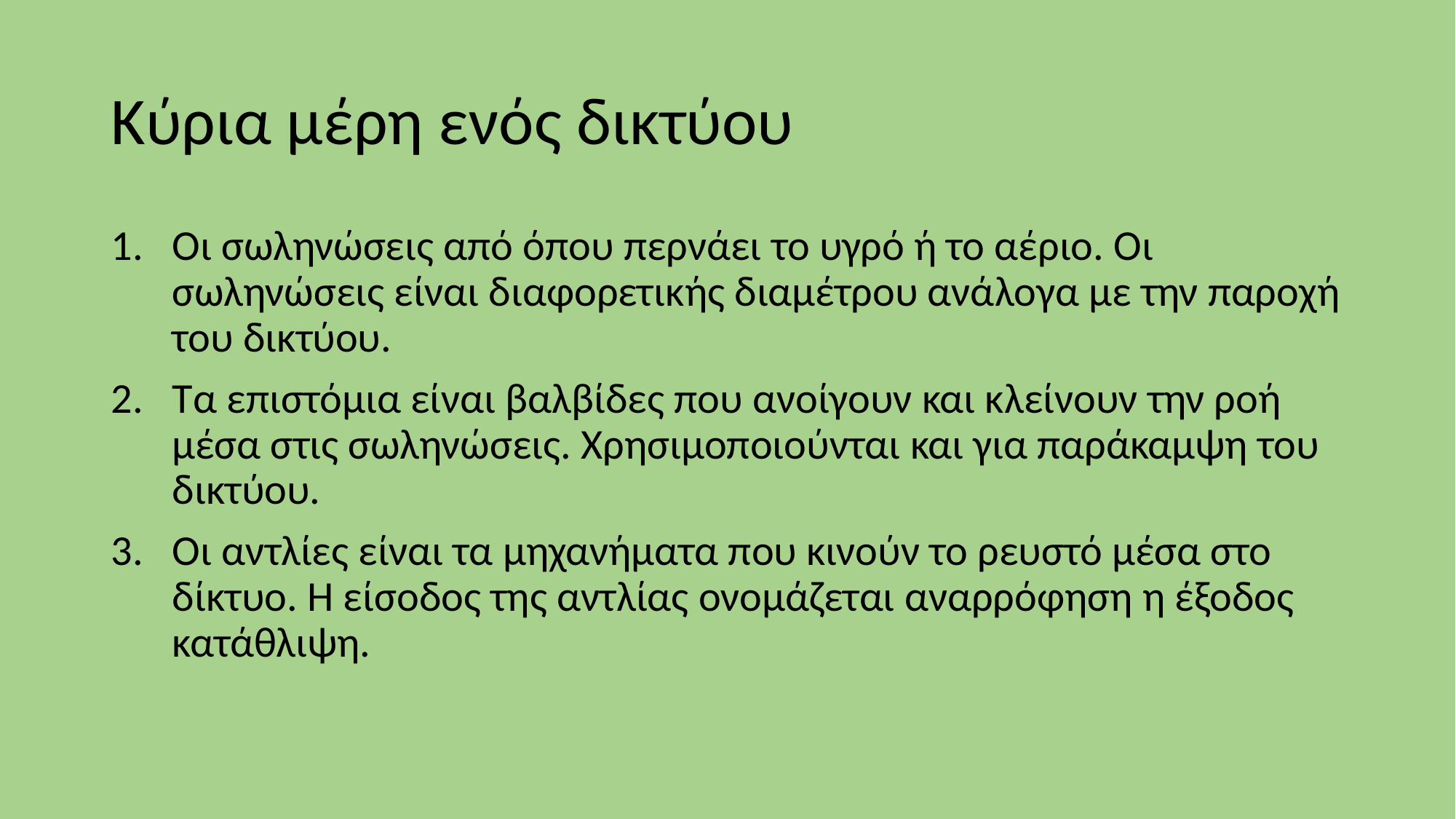

# Κύρια μέρη ενός δικτύου
Οι σωληνώσεις από όπου περνάει το υγρό ή το αέριο. Οι σωληνώσεις είναι διαφορετικής διαμέτρου ανάλογα με την παροχή του δικτύου.
Τα επιστόμια είναι βαλβίδες που ανοίγουν και κλείνουν την ροή μέσα στις σωληνώσεις. Χρησιμοποιούνται και για παράκαμψη του δικτύου.
Οι αντλίες είναι τα μηχανήματα που κινούν το ρευστό μέσα στο δίκτυο. Η είσοδος της αντλίας ονομάζεται αναρρόφηση η έξοδος κατάθλιψη.